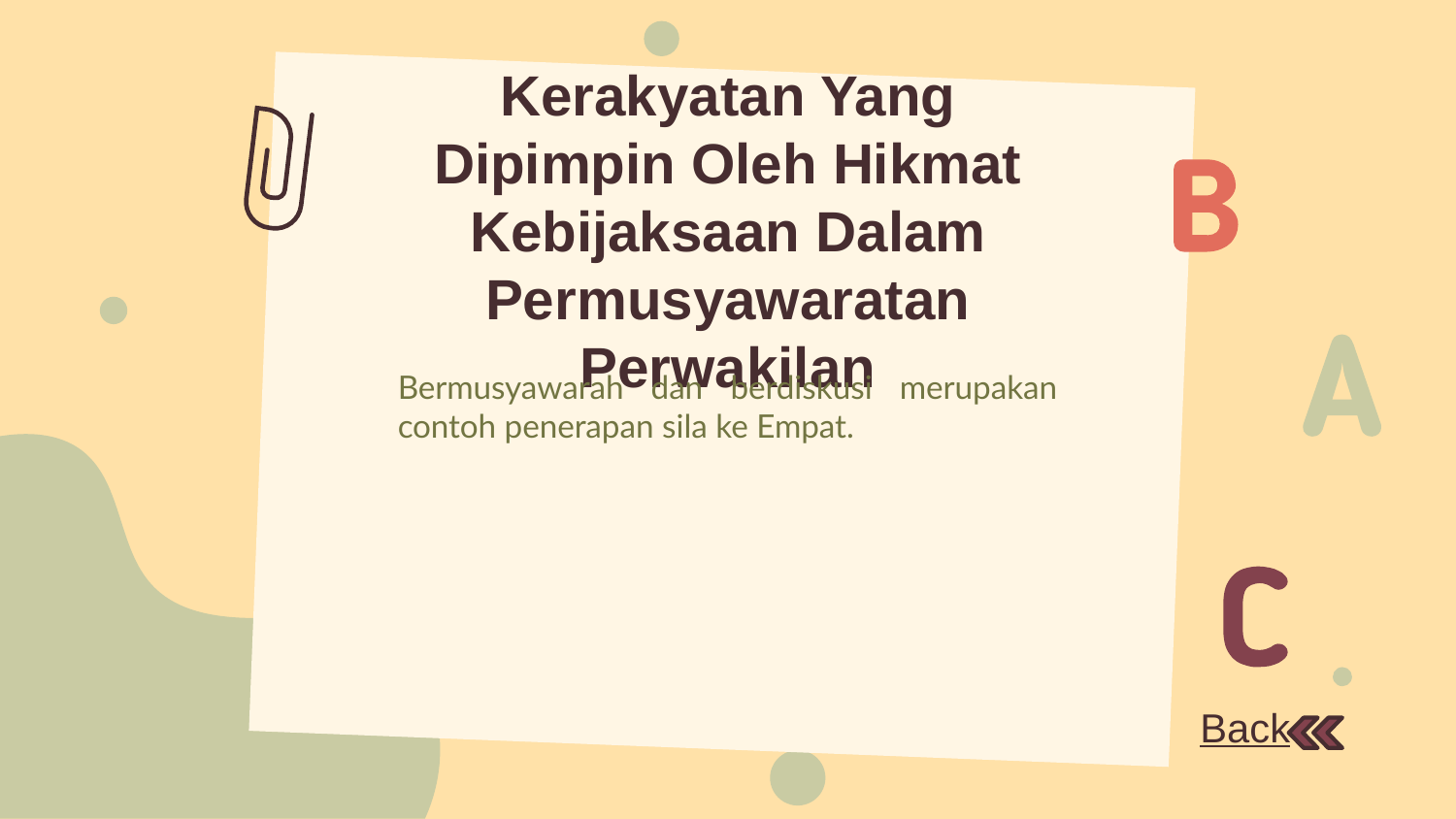

# Kerakyatan Yang Dipimpin Oleh Hikmat Kebijaksaan Dalam Permusyawaratan Perwakilan
Bermusyawarah dan berdiskusi merupakan contoh penerapan sila ke Empat.
Back